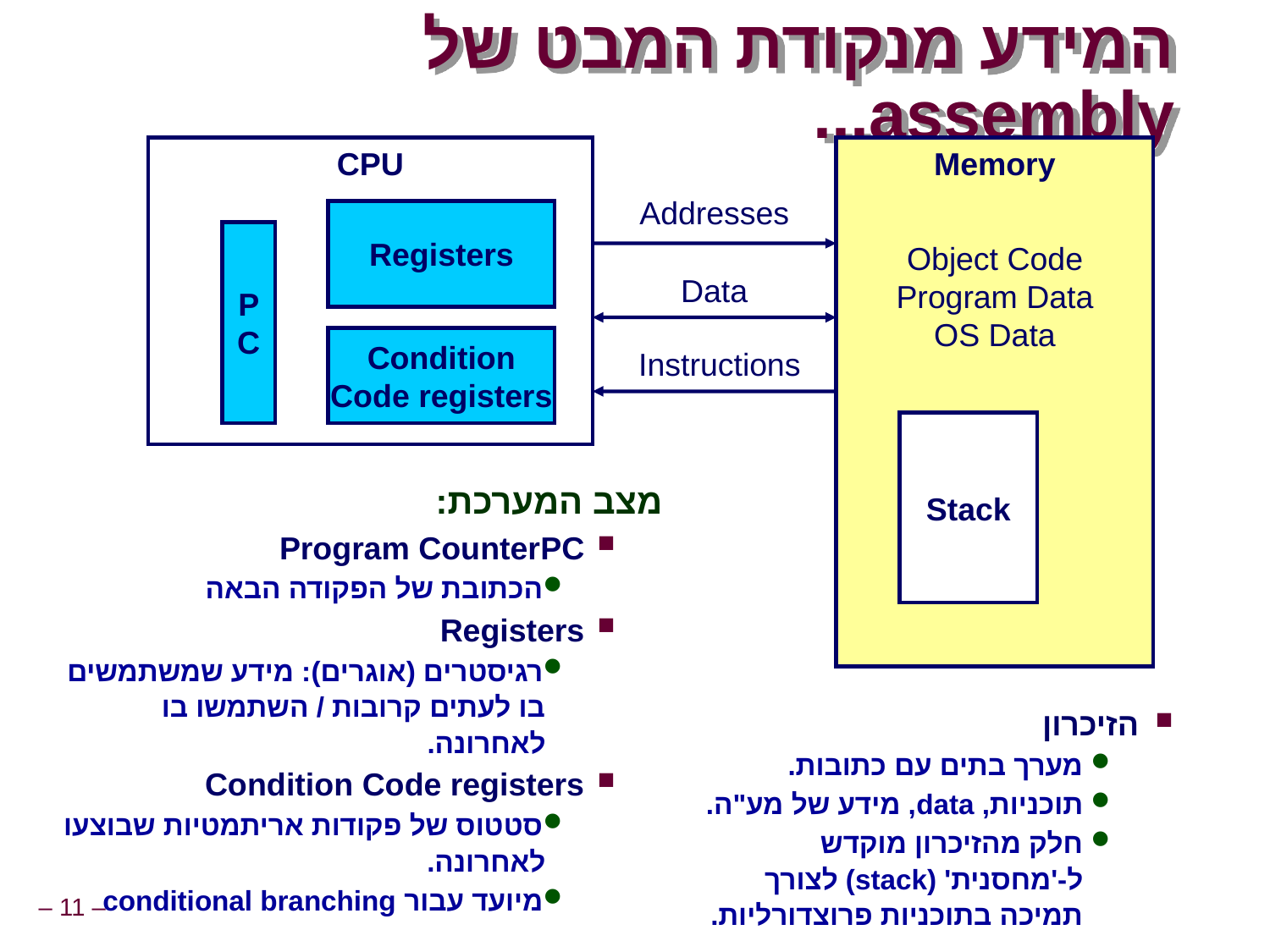

# המידע מנקודת המבט של assembly...
CPU
Memory
Addresses
Registers
P
C
Object Code
Program Data
OS Data

Data

Condition
Code registers
Instructions

Stack
מצב המערכת:
PC	Program Counter
הכתובת של הפקודה הבאה
Registers
רגיסטרים (אוגרים): מידע שמשתמשים בו לעתים קרובות / השתמשו בו לאחרונה.
Condition Code registers
סטטוס של פקודות אריתמטיות שבוצעו לאחרונה.
מיועד עבור conditional branching
הזיכרון
מערך בתים עם כתובות.
תוכניות, data, מידע של מע"ה.
חלק מהזיכרון מוקדש ל-'מחסנית' (stack) לצורך תמיכה בתוכניות פרוצדורליות.